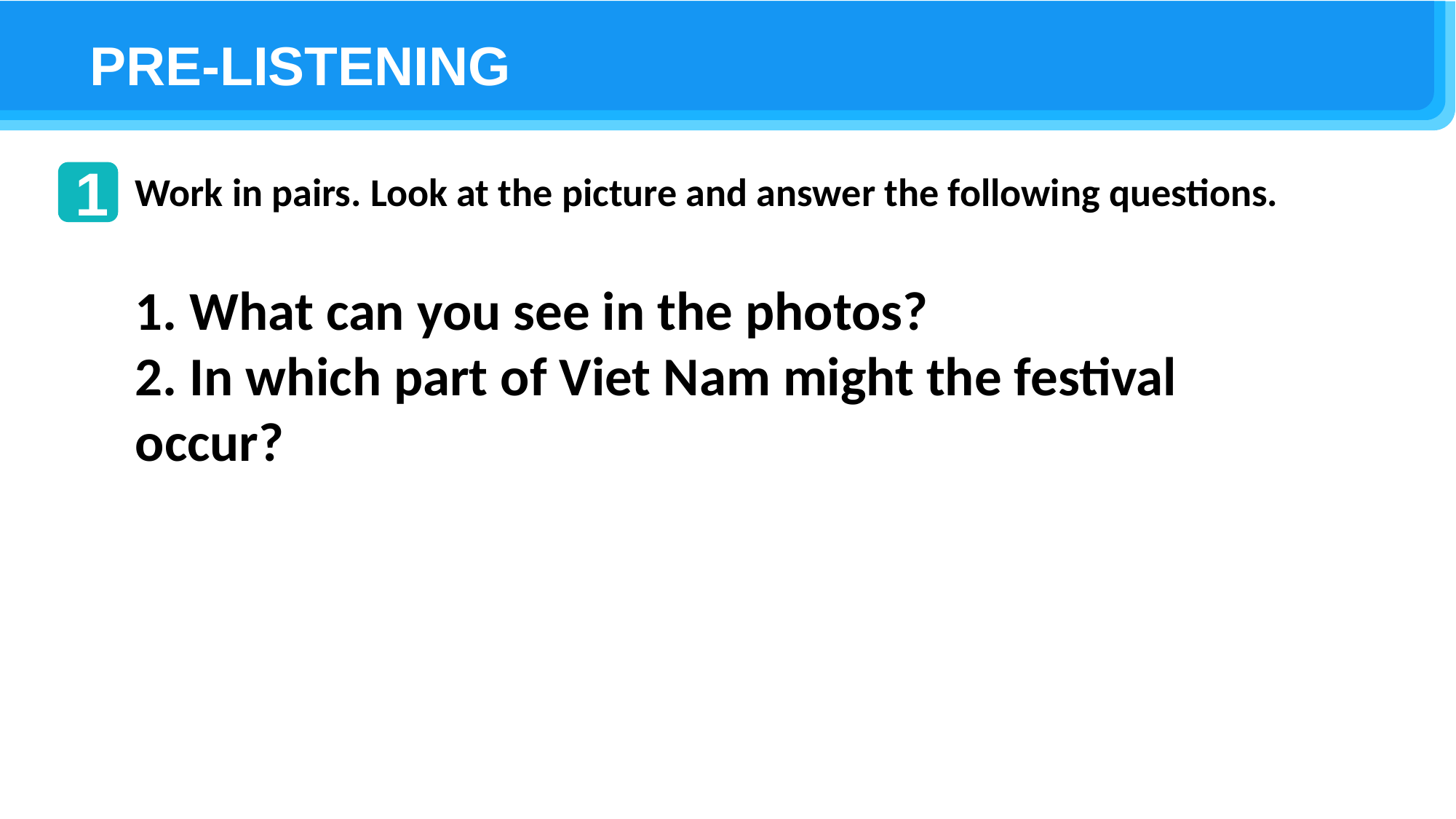

PRE-LISTENING
#
1
Work in pairs. Look at the picture and answer the following questions.

1. What can you see in the photos?
2. In which part of Viet Nam might the festival occur?